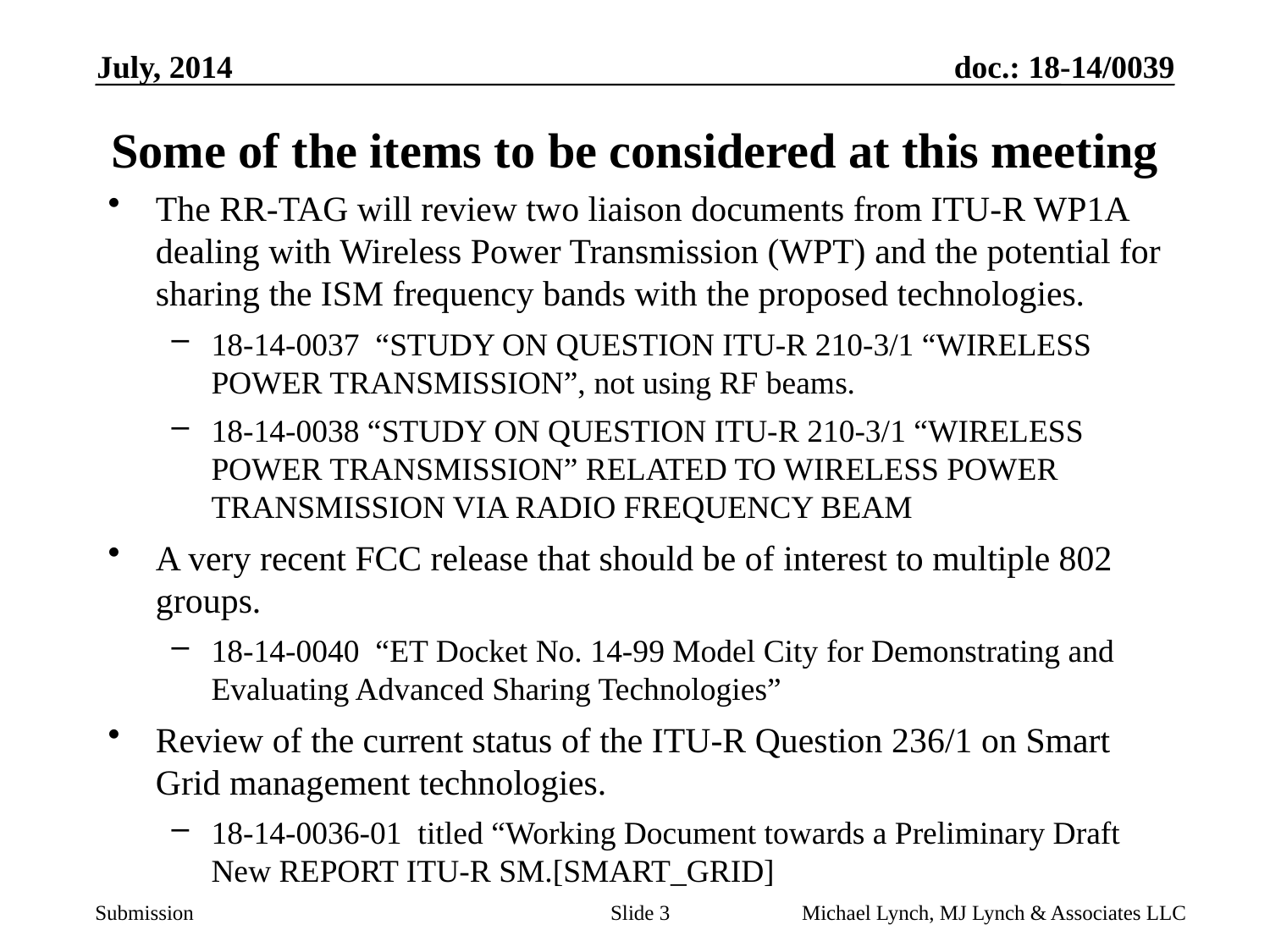

July, 2014
# Some of the items to be considered at this meeting
The RR-TAG will review two liaison documents from ITU-R WP1A dealing with Wireless Power Transmission (WPT) and the potential for sharing the ISM frequency bands with the proposed technologies.
18-14-0037  “STUDY ON QUESTION ITU-R 210-3/1 “WIRELESS POWER TRANSMISSION”, not using RF beams.
18-14-0038 “STUDY ON QUESTION ITU-R 210-3/1 “WIRELESS POWER TRANSMISSION” RELATED TO WIRELESS POWER TRANSMISSION VIA RADIO FREQUENCY BEAM
A very recent FCC release that should be of interest to multiple 802 groups.
18-14-0040  “ET Docket No. 14-99 Model City for Demonstrating and Evaluating Advanced Sharing Technologies”
Review of the current status of the ITU-R Question 236/1 on Smart Grid management technologies.
18-14-0036-01  titled “Working Document towards a Preliminary Draft New REPORT ITU-R SM.[SMART_GRID]

Slide 3
Michael Lynch, MJ Lynch & Associates LLC